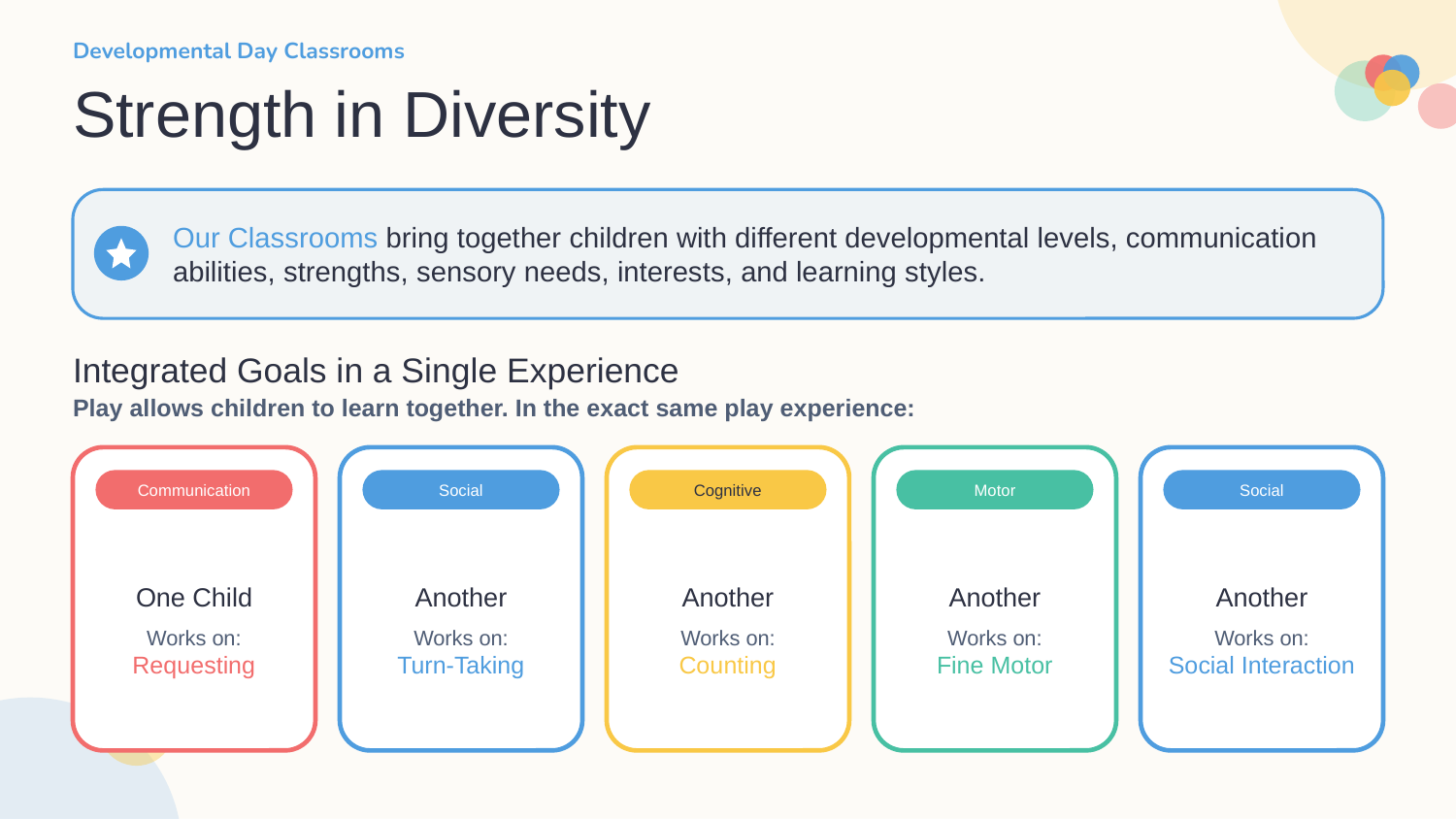

Developmental Day Classrooms

Strength in Diversity

Our Classrooms bring together children with different developmental levels, communication abilities, strengths, sensory needs, interests, and learning styles.

Integrated Goals in a Single Experience
Play allows children to learn together. In the exact same play experience:

Communication
One Child
Works on:
Requesting

Social
Another
Works on:
Turn-Taking

Cognitive
Another
Works on:
Counting

Motor
Another
Works on:
Fine Motor

Social
Another
Works on:
Social Interaction